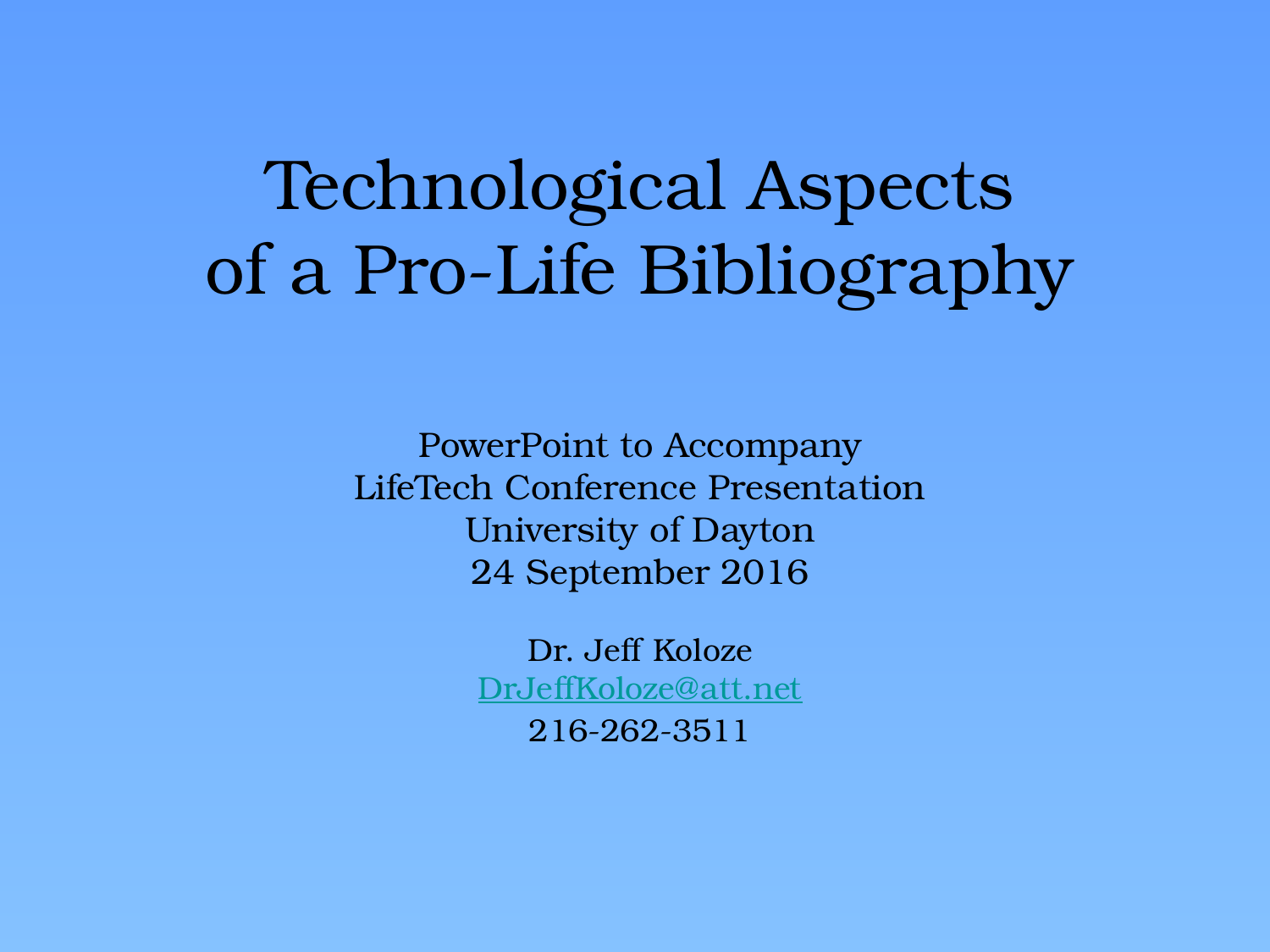

# Technological Aspects of a Pro-Life Bibliography PowerPoint to Accompany LifeTech Conference Presentation University of Dayton 24 September 2016 Dr. Jeff Koloze DrJeffKoloze@att.net 216-262-3511